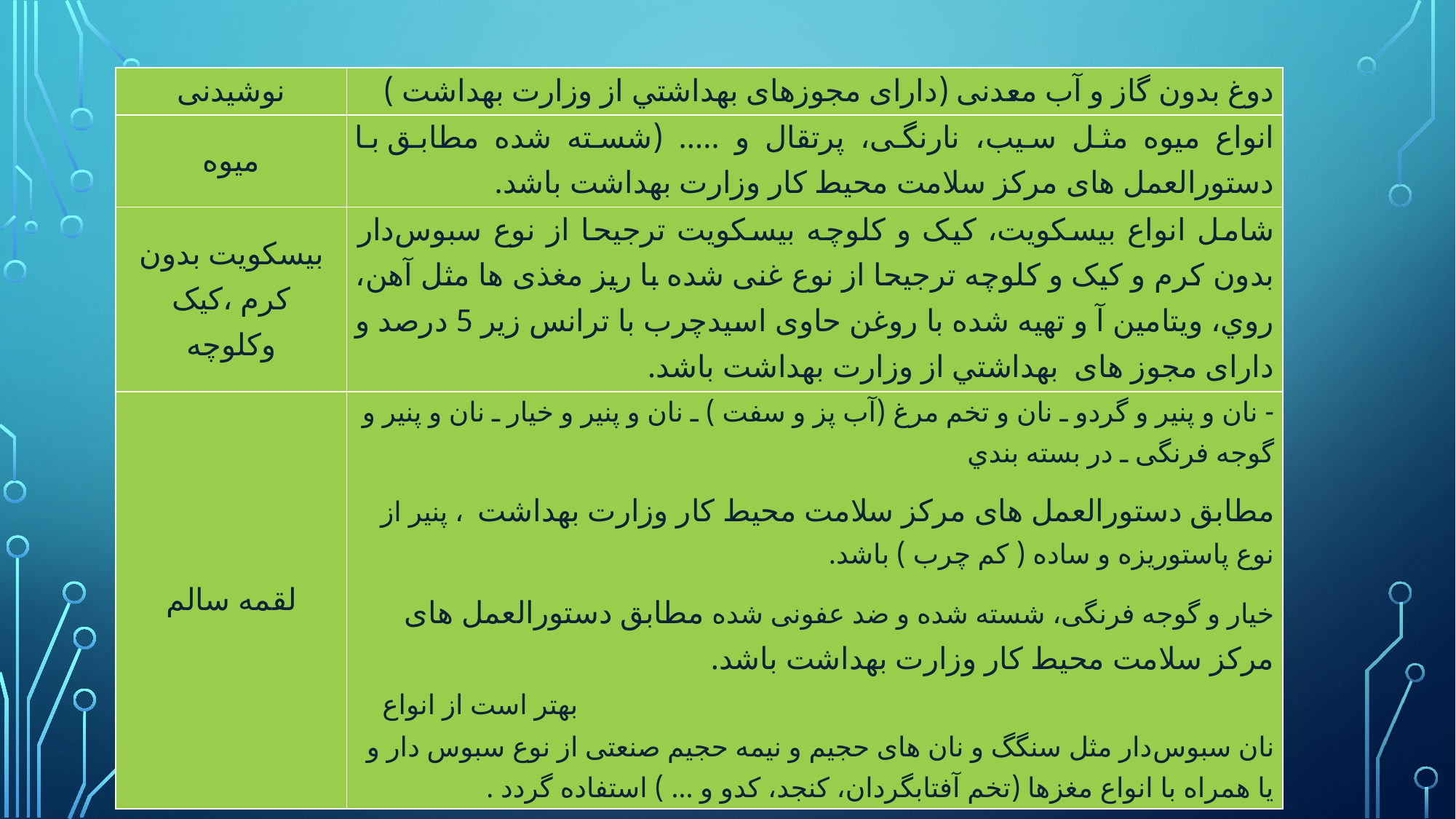

| نوشیدنی | دوغ بدون گاز و آب معدنی (دارای مجوزهای بهداشتي از وزارت بهداشت ) |
| --- | --- |
| میوه | انواع میوه مثل سیب، نارنگی، پرتقال و ..... (شسته شده مطابق با دستورالعمل های مرکز سلامت محیط کار وزارت بهداشت باشد. |
| بیسکویت بدون كرم ،کیک‌ وکلوچه | شامل انواع بیسکویت، کیک و کلوچه بیسکویت ترجیحا از نوع سبوس‌دار بدون كرم و کیک و کلوچه ترجیحا از نوع غنی شده با ریز مغذی ها مثل آهن، روي، ويتامين آ و تهیه شده با روغن حاوی اسیدچرب با ترانس زیر 5 درصد و دارای مجوز های بهداشتي از وزارت بهداشت باشد. |
| لقمه سالم | - نان و پنیر و گردو ـ نان و تخم مرغ (‌آب پز و سفت )‌ ـ نان و پنیر و خیار ـ نان و پنیر و گوجه فرنگی ـ در بسته بندي مطابق دستورالعمل های مرکز سلامت محیط کار وزارت بهداشت ، پنیر از نوع پاستوریزه و ‌ساده (‌ كم چرب ) باشد. خیار و گوجه فرنگی، شسته شده و ضد عفونی شده مطابق دستورالعمل های مرکز سلامت محیط کار وزارت بهداشت باشد. بهتر است از انواع نان سبوس‌دار مثل سنگگ و نان های حجیم و نیمه حجیم صنعتی از نوع سبوس دار و یا همراه با انواع مغزها (تخم آفتابگردان، کنجد، کدو و ... )‌ استفاده گردد . |